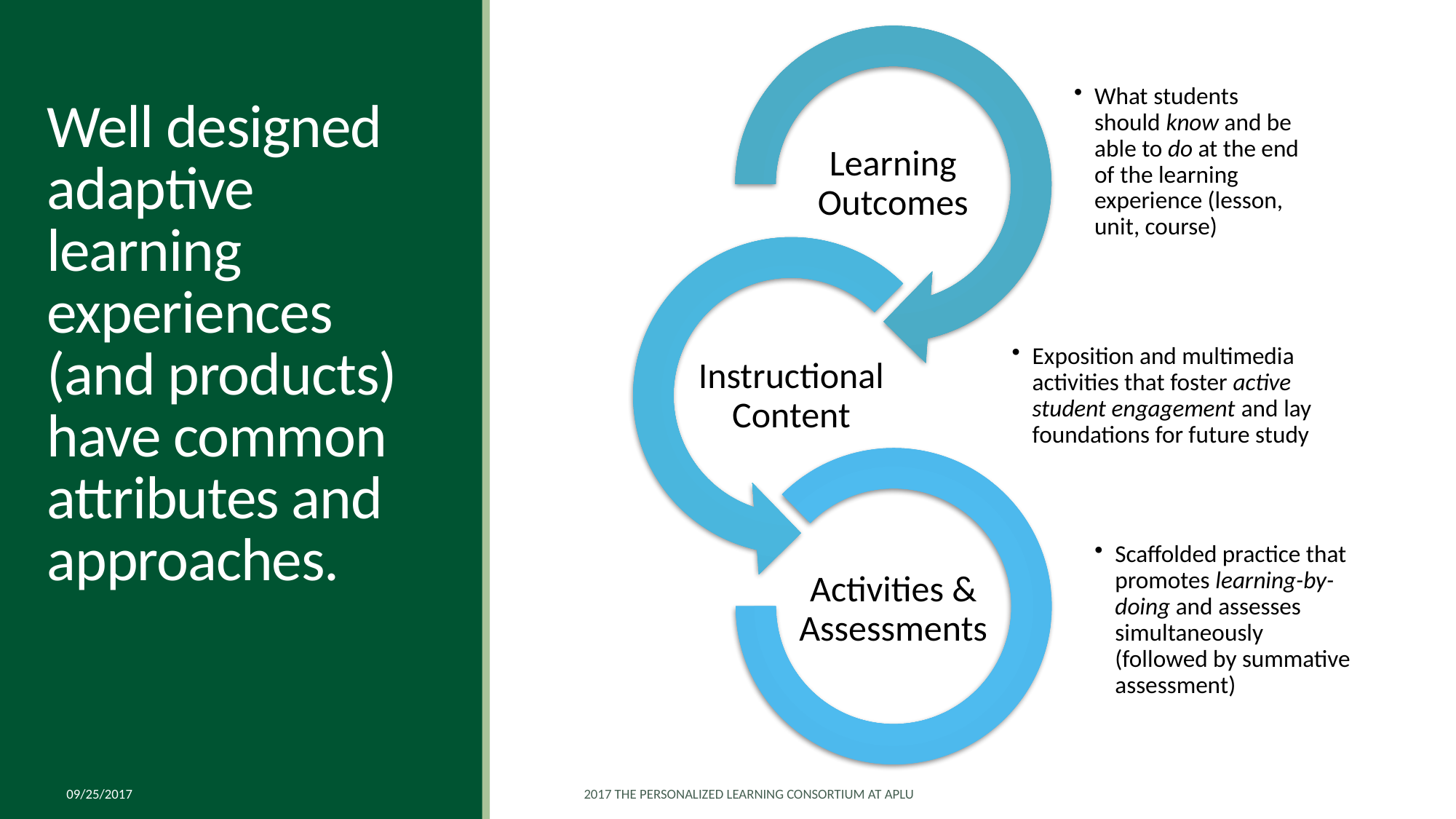

What students should know and be able to do at the end of the learning experience (lesson, unit, course)
Learning Outcomes
Exposition and multimedia activities that foster active student engagement and lay foundations for future study
Instructional Content
Scaffolded practice that promotes learning-by-doing and assesses simultaneously (followed by summative assessment)
Activities & Assessments
# Well designed adaptive learning experiences (and products) have common attributes and approaches.
09/25/2017
2017 The Personalized Learning Consortium at APLU